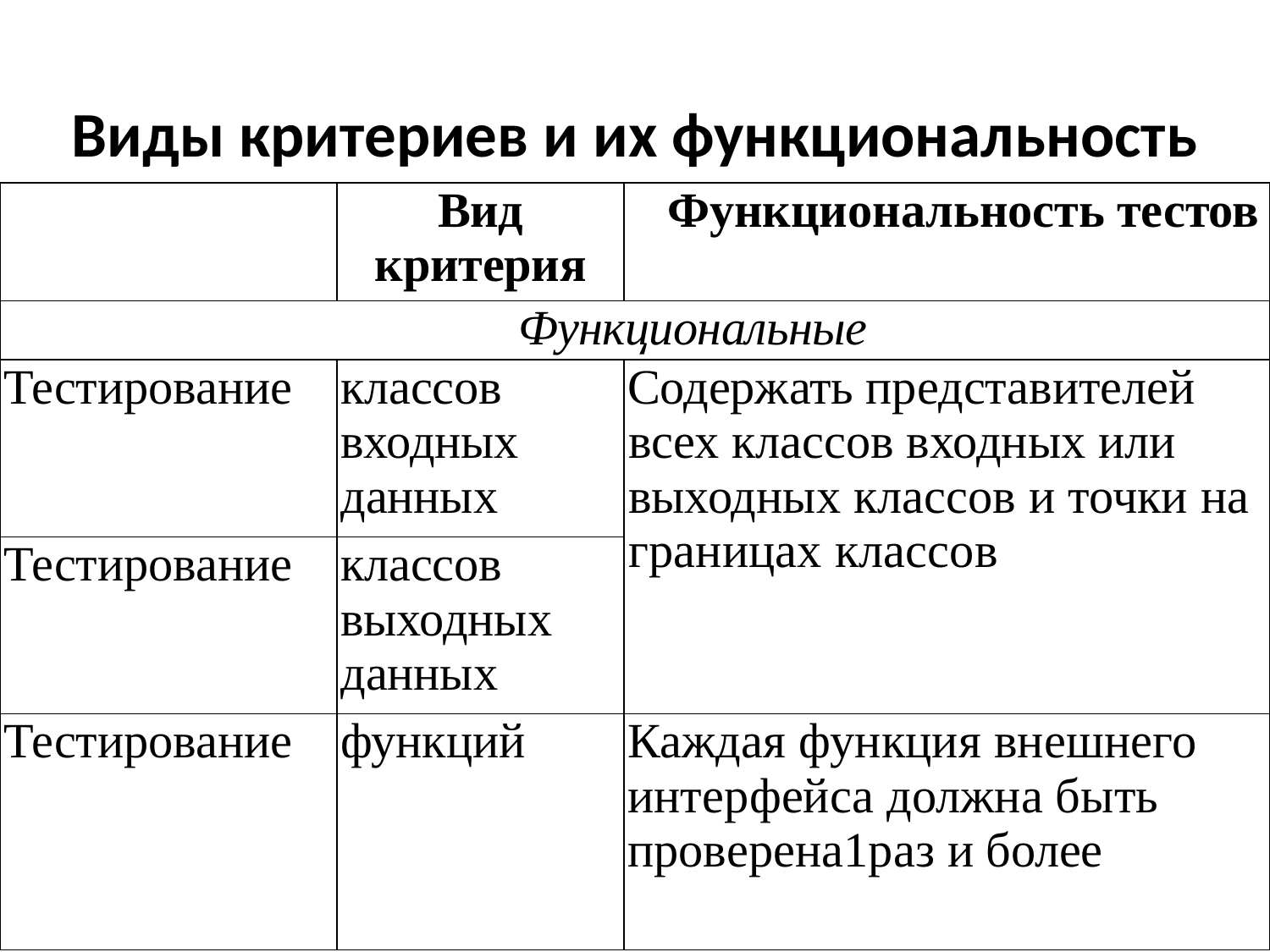

# Виды критериев и их функциональность
|  | Вид критерия | Функциональность тестов |
| --- | --- | --- |
| Функциональные |  |  |
| Тестирование | классов входных данных | Содержать представителей всех классов входных или выходных классов и точки на границах классов |
| Тестирование | классов выходных данных |  |
| Тестирование | функций | Каждая функция внешнего интерфейса должна быть проверена1раз и более |